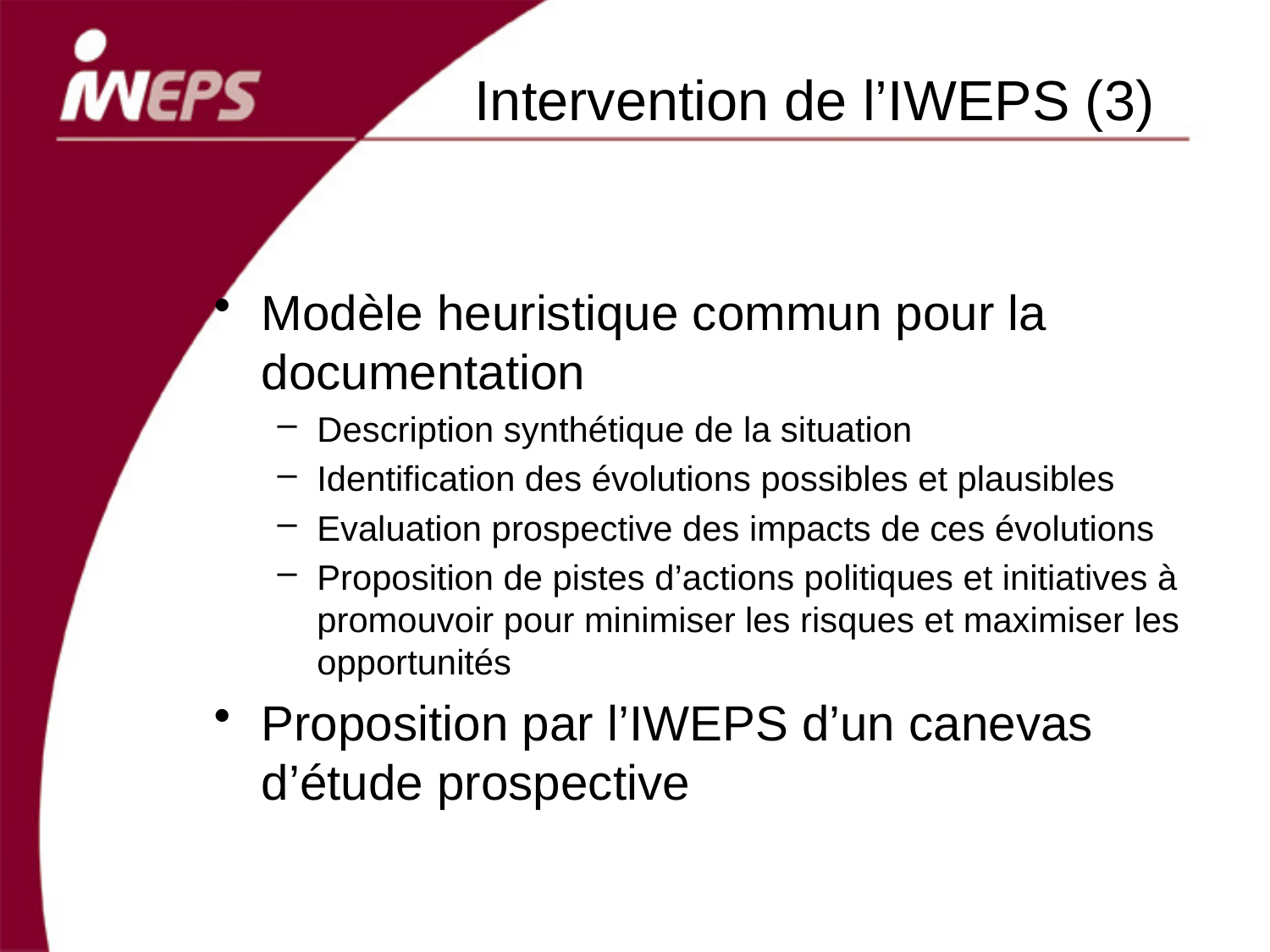

# Intervention de l’IWEPS (3)
Modèle heuristique commun pour la documentation
Description synthétique de la situation
Identification des évolutions possibles et plausibles
Evaluation prospective des impacts de ces évolutions
Proposition de pistes d’actions politiques et initiatives à promouvoir pour minimiser les risques et maximiser les opportunités
Proposition par l’IWEPS d’un canevas d’étude prospective